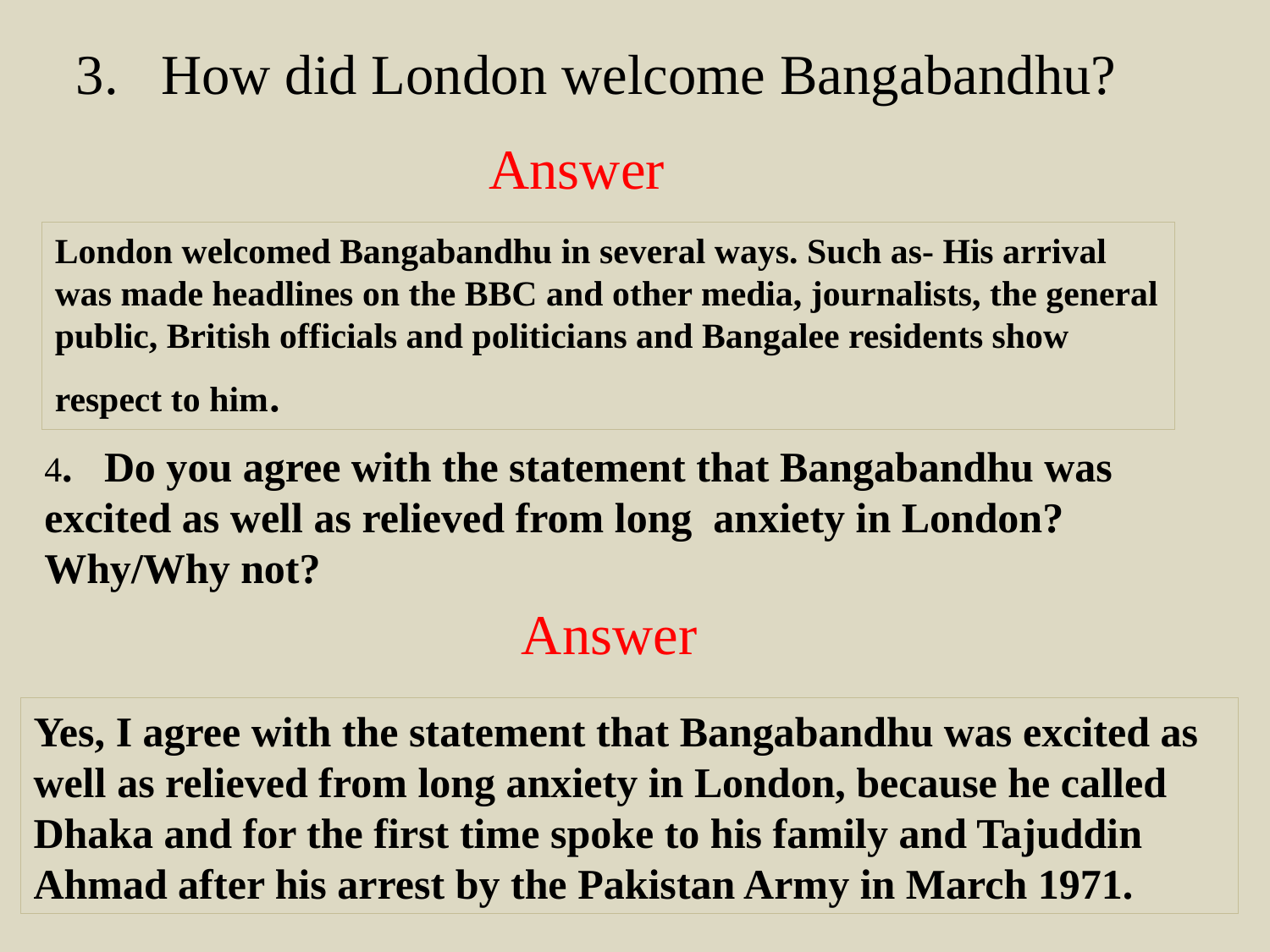

3.   How did London welcome Bangabandhu?
Answer
London welcomed Bangabandhu in several ways. Such as- His arrival was made headlines on the BBC and other media, journalists, the general public, British officials and politicians and Bangalee residents show respect to him.
4.   Do you agree with the statement that Bangabandhu was excited as well as relieved from long  anxiety in London? Why/Why not?
Answer
Yes, I agree with the statement that Bangabandhu was excited as well as relieved from long anxiety in London, because he called Dhaka and for the first time spoke to his family and Tajuddin  Ahmad after his arrest by the Pakistan Army in March 1971.